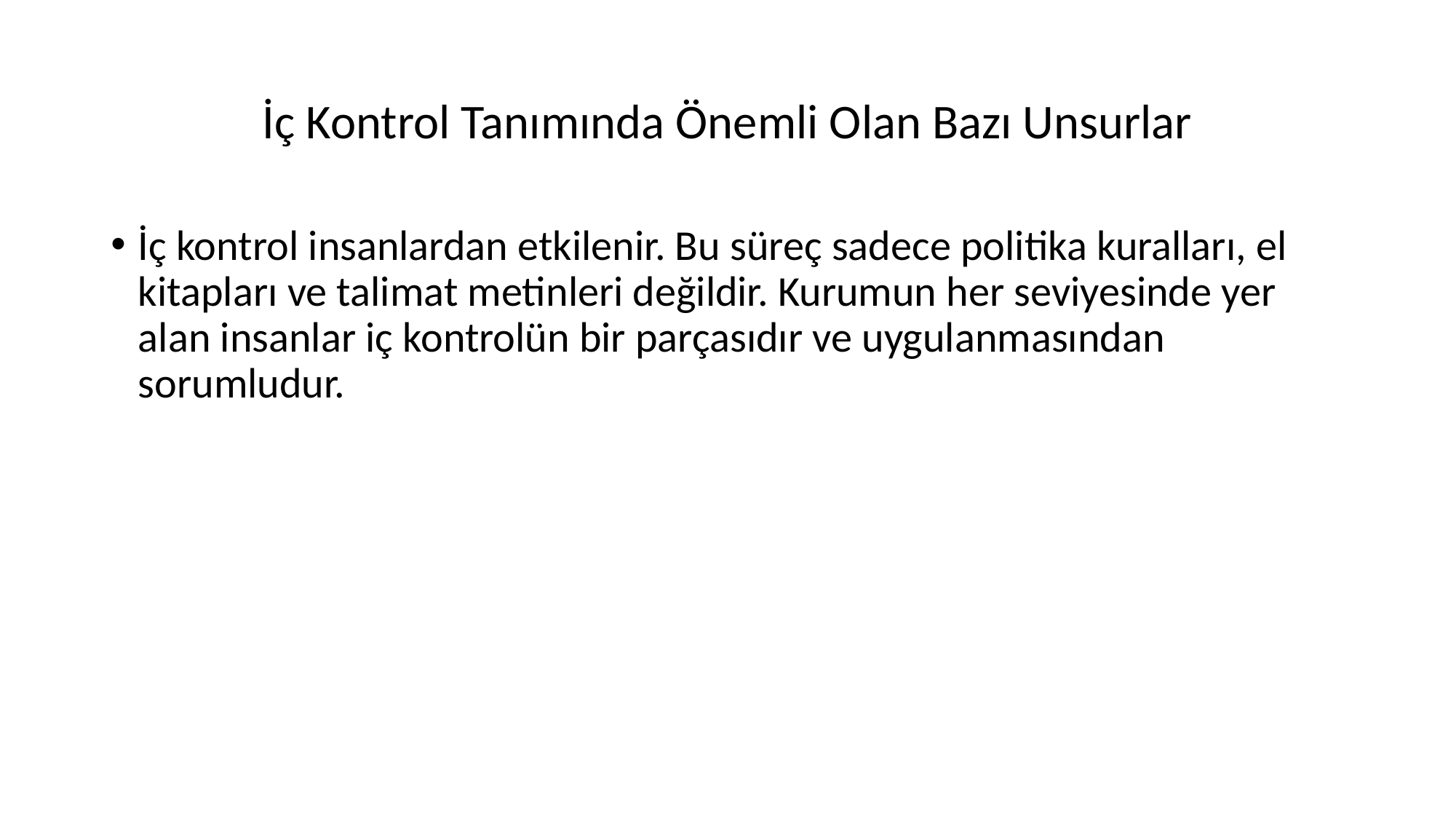

# İç Kontrol Tanımında Önemli Olan Bazı Unsurlar
İç kontrol insanlardan etkilenir. Bu süreç sadece politika kuralları, el kitapları ve talimat metinleri değildir. Kurumun her seviyesinde yer alan insanlar iç kontrolün bir parçasıdır ve uygulanmasından sorumludur.